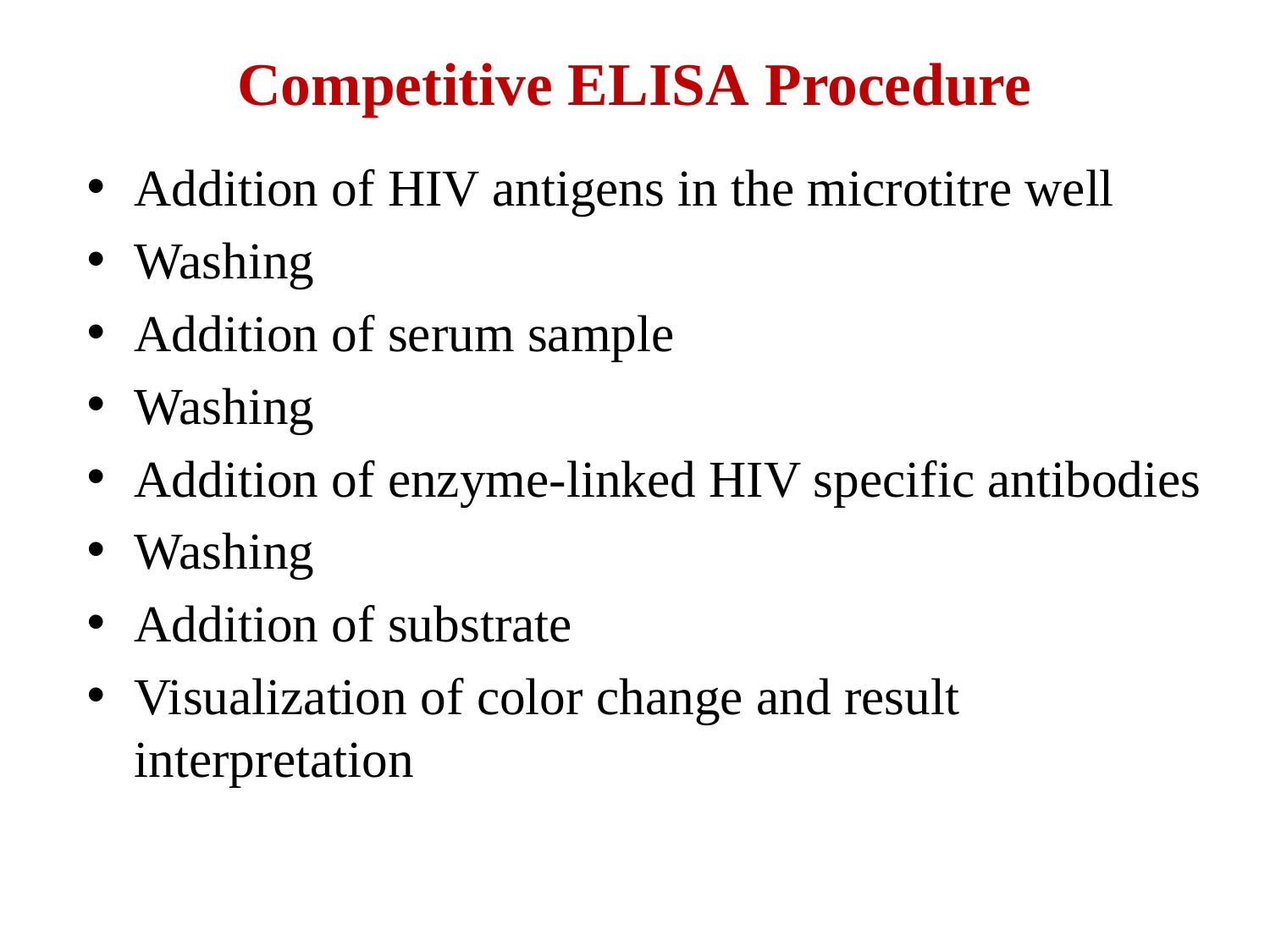

# Competitive ELISA Procedure
Addition of HIV antigens in the microtitre well
Washing
Addition of serum sample
Washing
Addition of enzyme-linked HIV specific antibodies
Washing
Addition of substrate
Visualization of color change and result interpretation